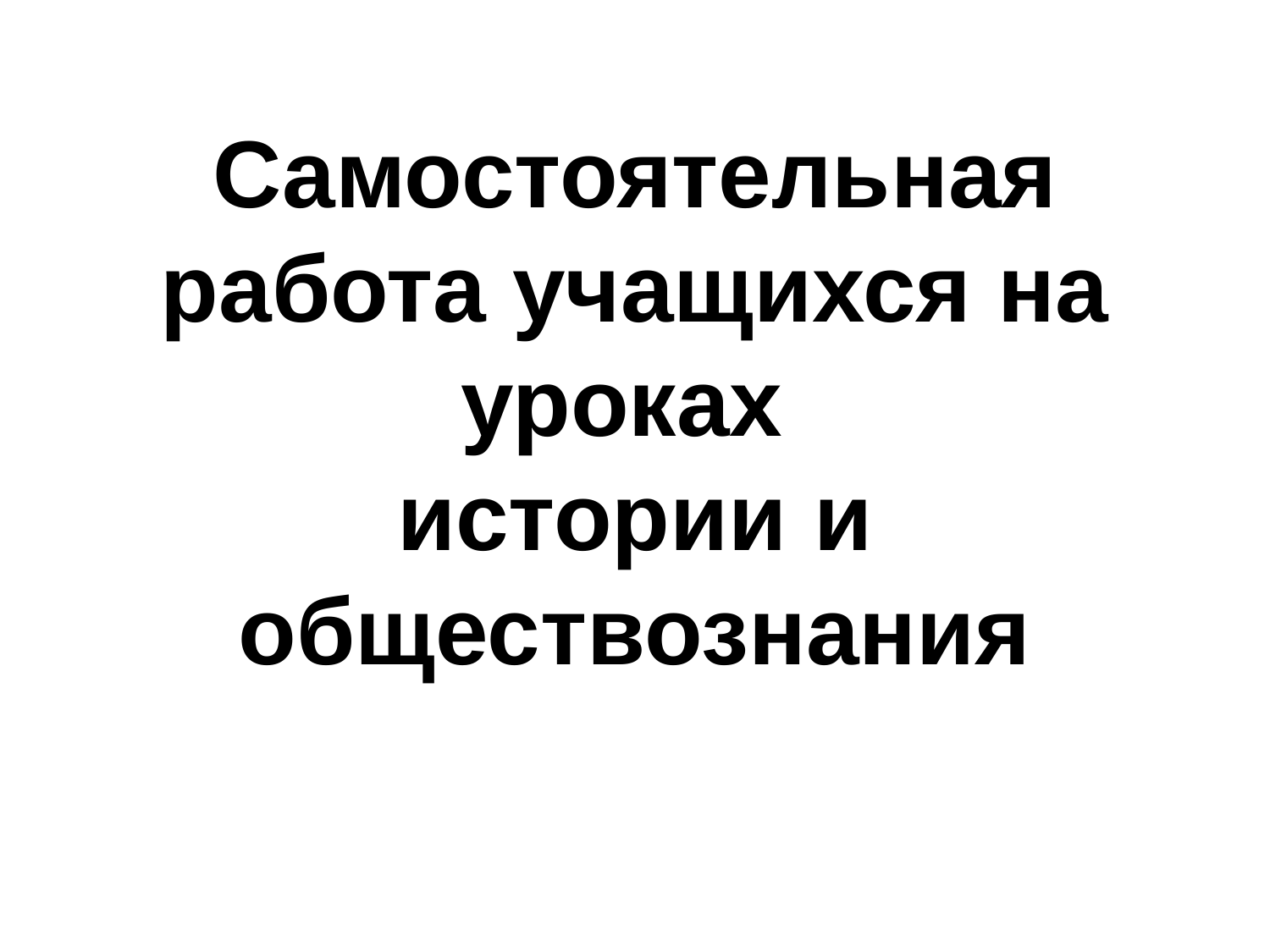

# Самостоятельная работа учащихся на уроках истории и обществознания